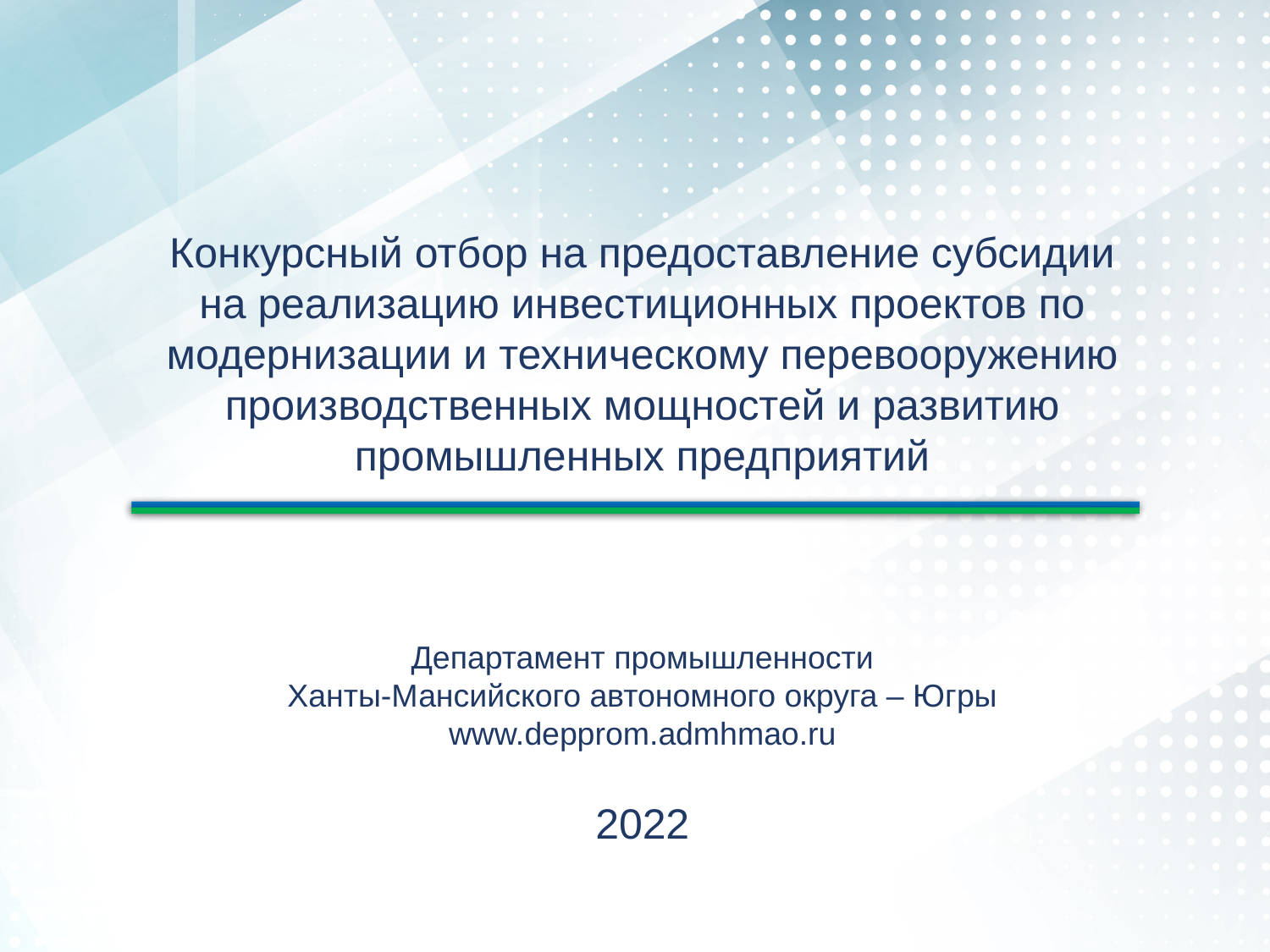

# Конкурсный отбор на предоставление субсидии на реализацию инвестиционных проектов по модернизации и техническому перевооружению производственных мощностей и развитию промышленных предприятий

Департамент промышленности
Ханты-Мансийского автономного округа – Югры
www.depprom.admhmao.ru
2022